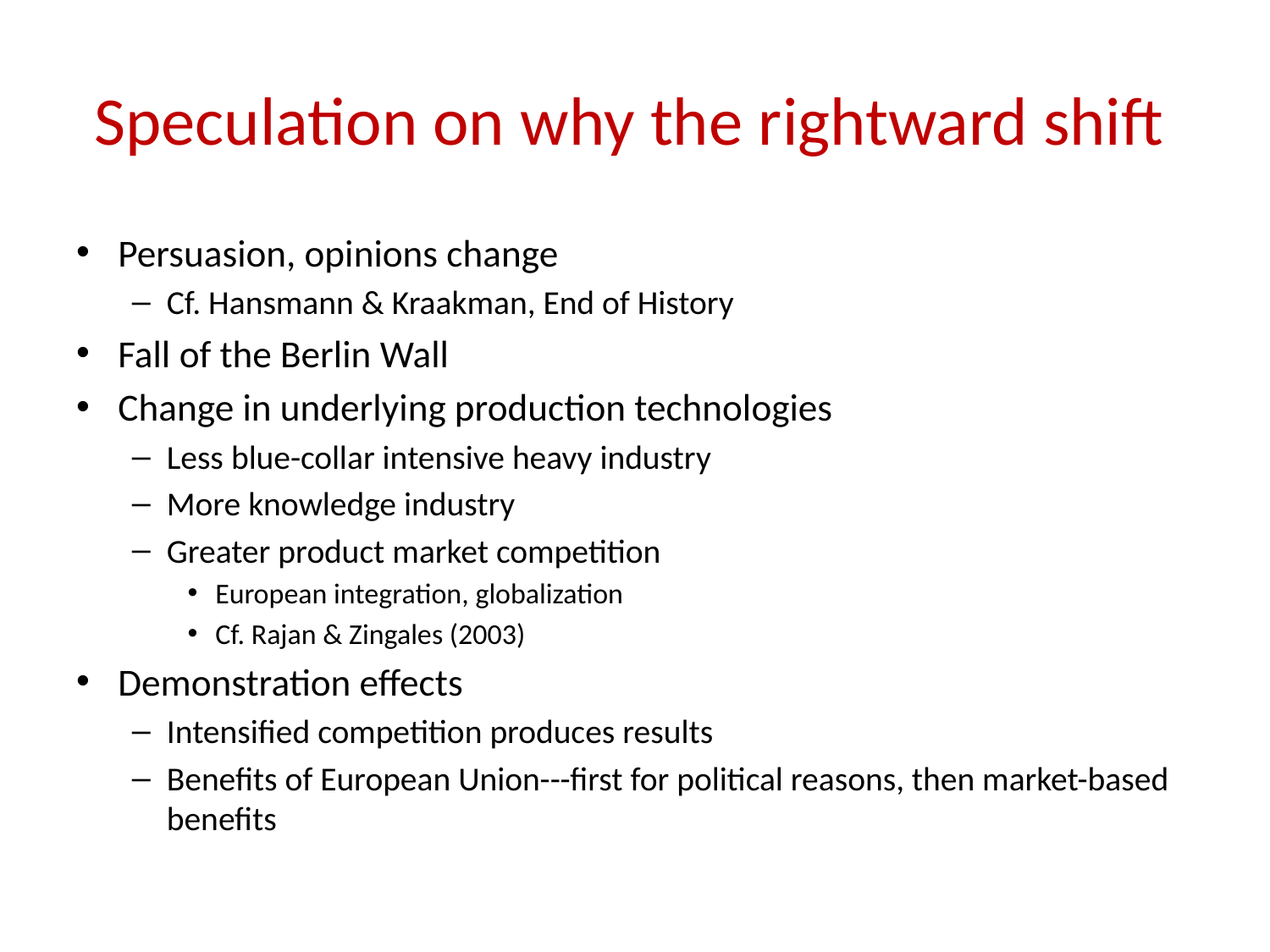

# Speculation on why the rightward shift
Persuasion, opinions change
Cf. Hansmann & Kraakman, End of History
Fall of the Berlin Wall
Change in underlying production technologies
Less blue-collar intensive heavy industry
More knowledge industry
Greater product market competition
European integration, globalization
Cf. Rajan & Zingales (2003)
Demonstration effects
Intensified competition produces results
Benefits of European Union---first for political reasons, then market-based benefits